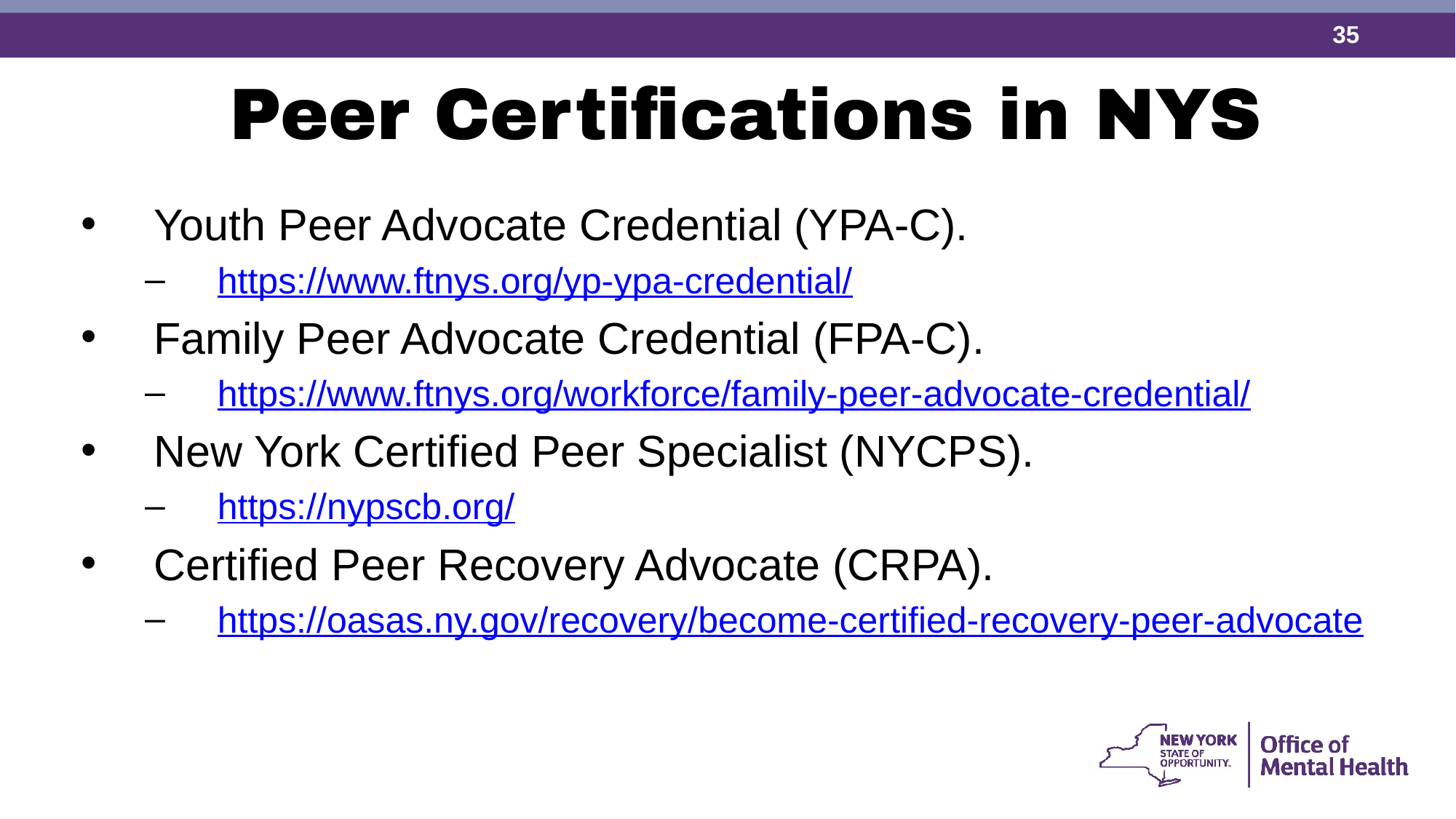

Peer Certifications in NYS

Youth Peer Advocate Credential (YPA-C).
https://www.ftnys.org/yp-ypa-credential/
Family Peer Advocate Credential (FPA-C).
https://www.ftnys.org/workforce/family-peer-advocate-credential/
New York Certified Peer Specialist (NYCPS).
https://nypscb.org/
Certified Peer Recovery Advocate (CRPA).
https://oasas.ny.gov/recovery/become-certified-recovery-peer-advocate